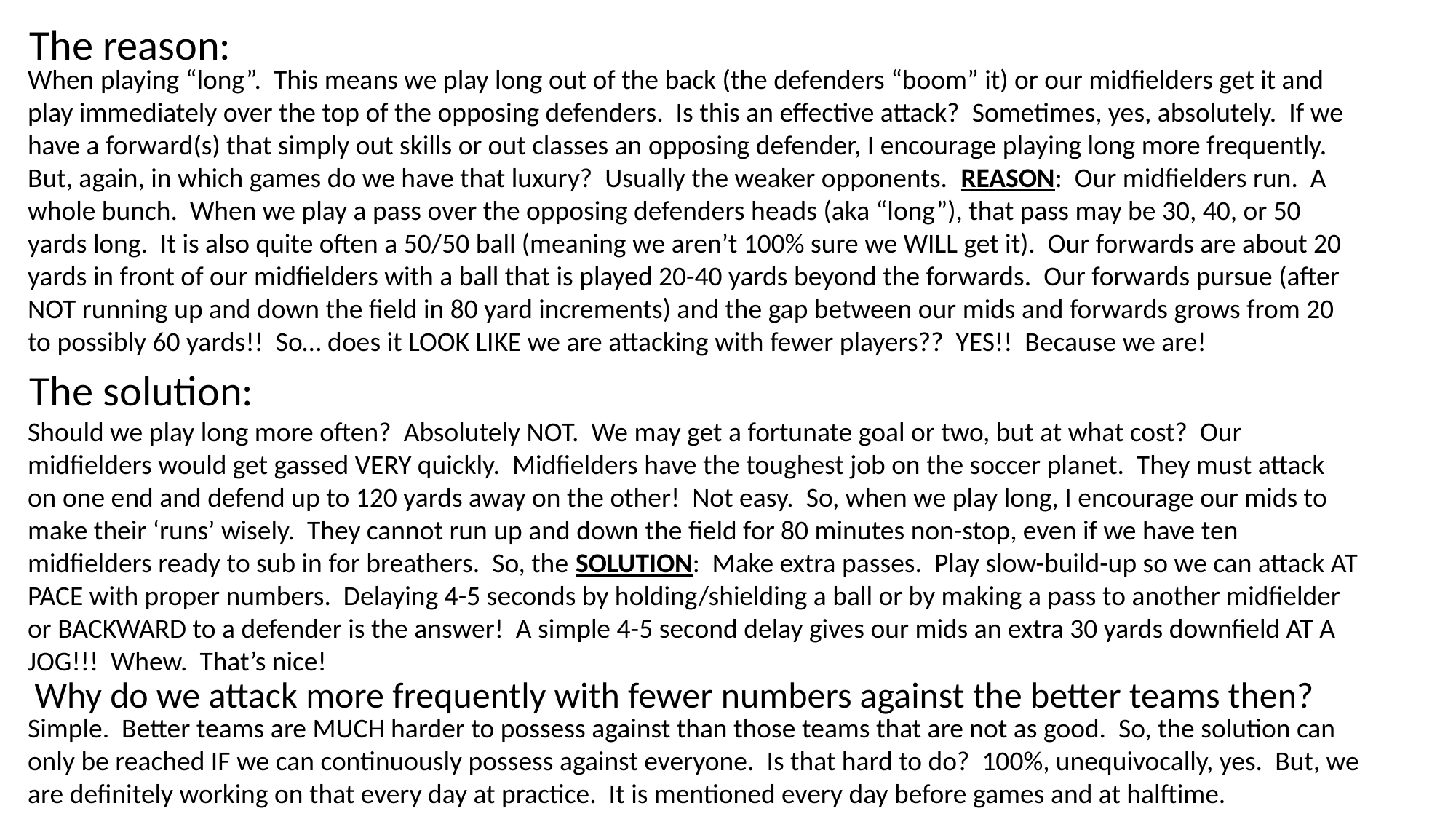

The reason:
When playing “long”.  This means we play long out of the back (the defenders “boom” it) or our midfielders get it and play immediately over the top of the opposing defenders.  Is this an effective attack?  Sometimes, yes, absolutely.  If we have a forward(s) that simply out skills or out classes an opposing defender, I encourage playing long more frequently.   But, again, in which games do we have that luxury?  Usually the weaker opponents.  REASON:  Our midfielders run.  A whole bunch.  When we play a pass over the opposing defenders heads (aka “long”), that pass may be 30, 40, or 50 yards long.  It is also quite often a 50/50 ball (meaning we aren’t 100% sure we WILL get it).  Our forwards are about 20 yards in front of our midfielders with a ball that is played 20-40 yards beyond the forwards.  Our forwards pursue (after NOT running up and down the field in 80 yard increments) and the gap between our mids and forwards grows from 20 to possibly 60 yards!!  So… does it LOOK LIKE we are attacking with fewer players??  YES!!  Because we are!
The solution:
Should we play long more often?  Absolutely NOT.  We may get a fortunate goal or two, but at what cost?  Our midfielders would get gassed VERY quickly.  Midfielders have the toughest job on the soccer planet.  They must attack on one end and defend up to 120 yards away on the other!  Not easy.  So, when we play long, I encourage our mids to make their ‘runs’ wisely.  They cannot run up and down the field for 80 minutes non-stop, even if we have ten midfielders ready to sub in for breathers.  So, the SOLUTION:  Make extra passes.  Play slow-build-up so we can attack AT PACE with proper numbers.  Delaying 4-5 seconds by holding/shielding a ball or by making a pass to another midfielder or BACKWARD to a defender is the answer!  A simple 4-5 second delay gives our mids an extra 30 yards downfield AT A JOG!!!  Whew.  That’s nice!
Why do we attack more frequently with fewer numbers against the better teams then?
Simple.  Better teams are MUCH harder to possess against than those teams that are not as good.  So, the solution can only be reached IF we can continuously possess against everyone.  Is that hard to do?  100%, unequivocally, yes.  But, we are definitely working on that every day at practice.  It is mentioned every day before games and at halftime.